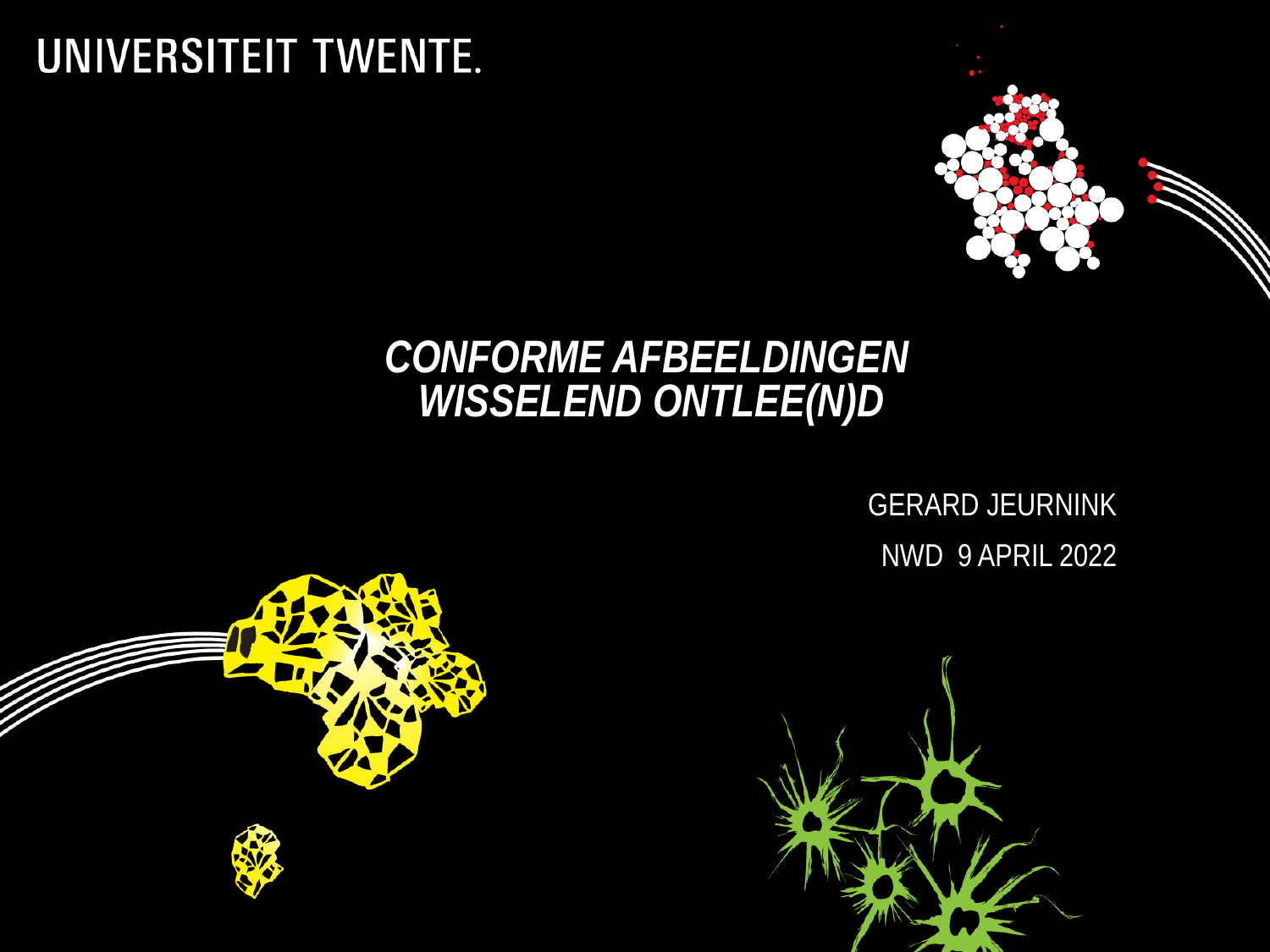

# Conforme afbeeldingen wisselend ontlee(n)d

Gerard jeurnink
NWD  9 APRIL 2022